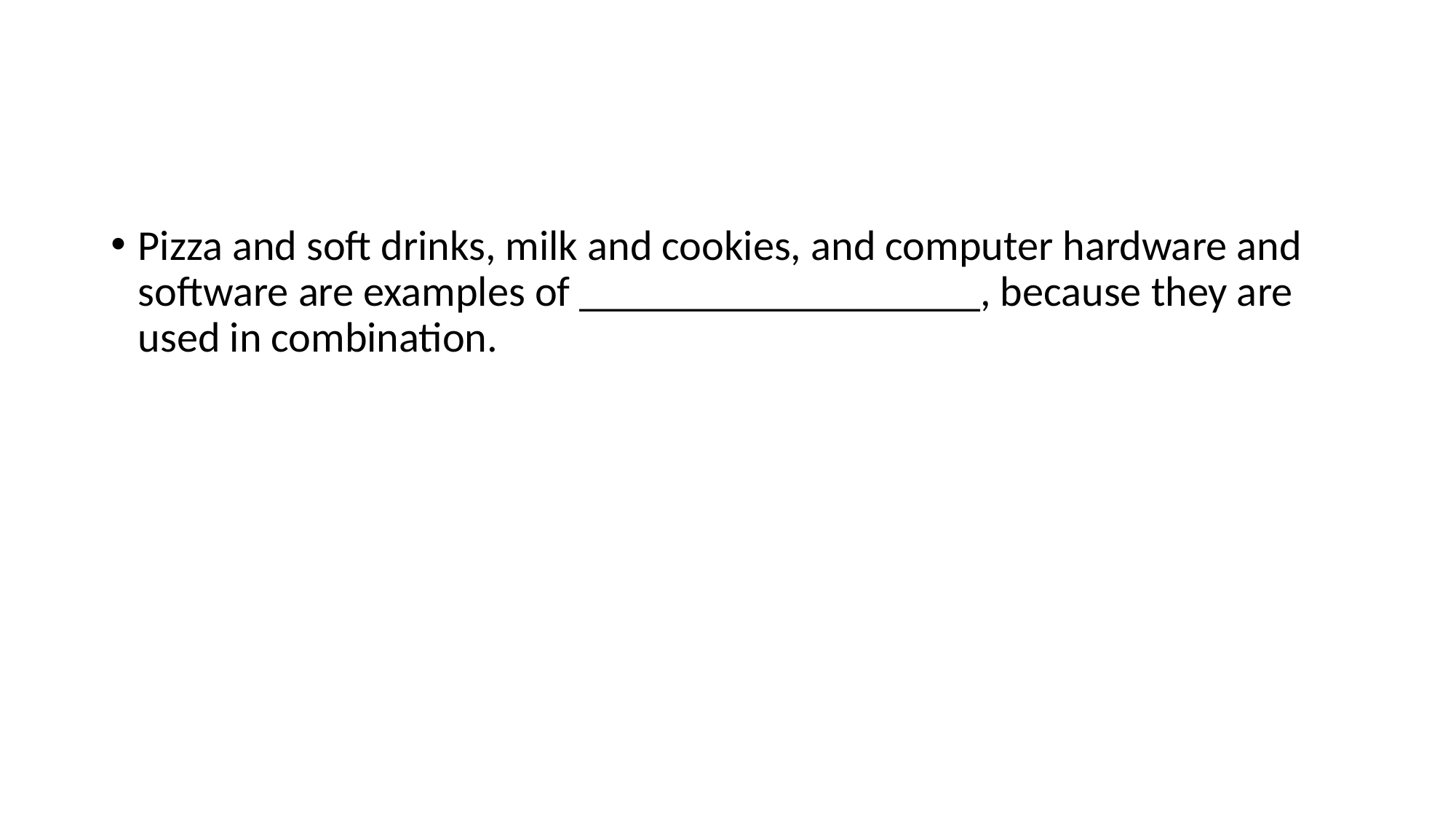

#
Pizza and soft drinks, milk and cookies, and computer hardware and software are examples of ___________________, because they are used in combination.